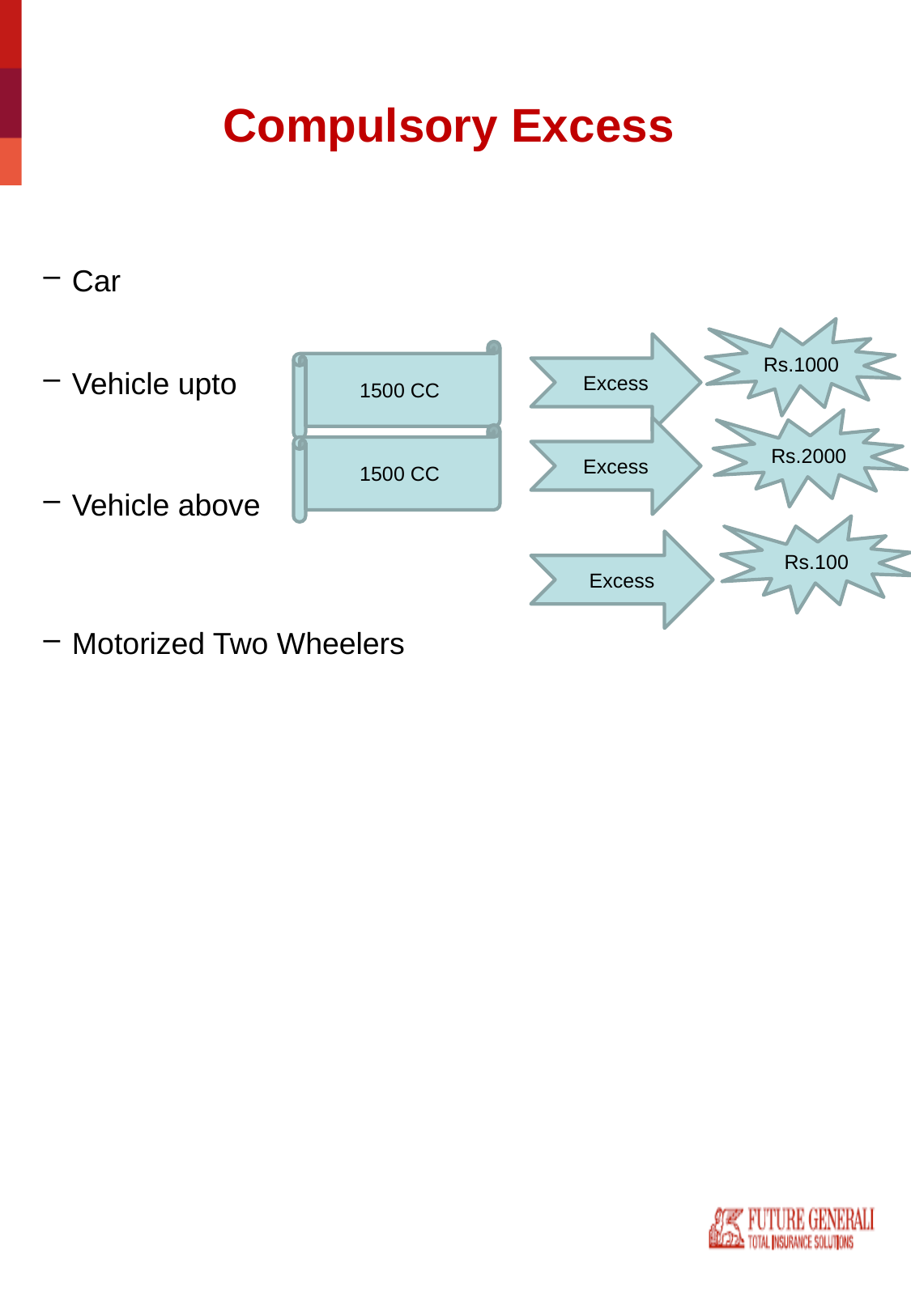

# Compulsory Excess

Car

Vehicle upto

Vehicle above

Motorized Two Wheelers

Rs.1000
Excess
1500 CC
Rs.2000
Excess
1500 CC
Rs.100
Excess